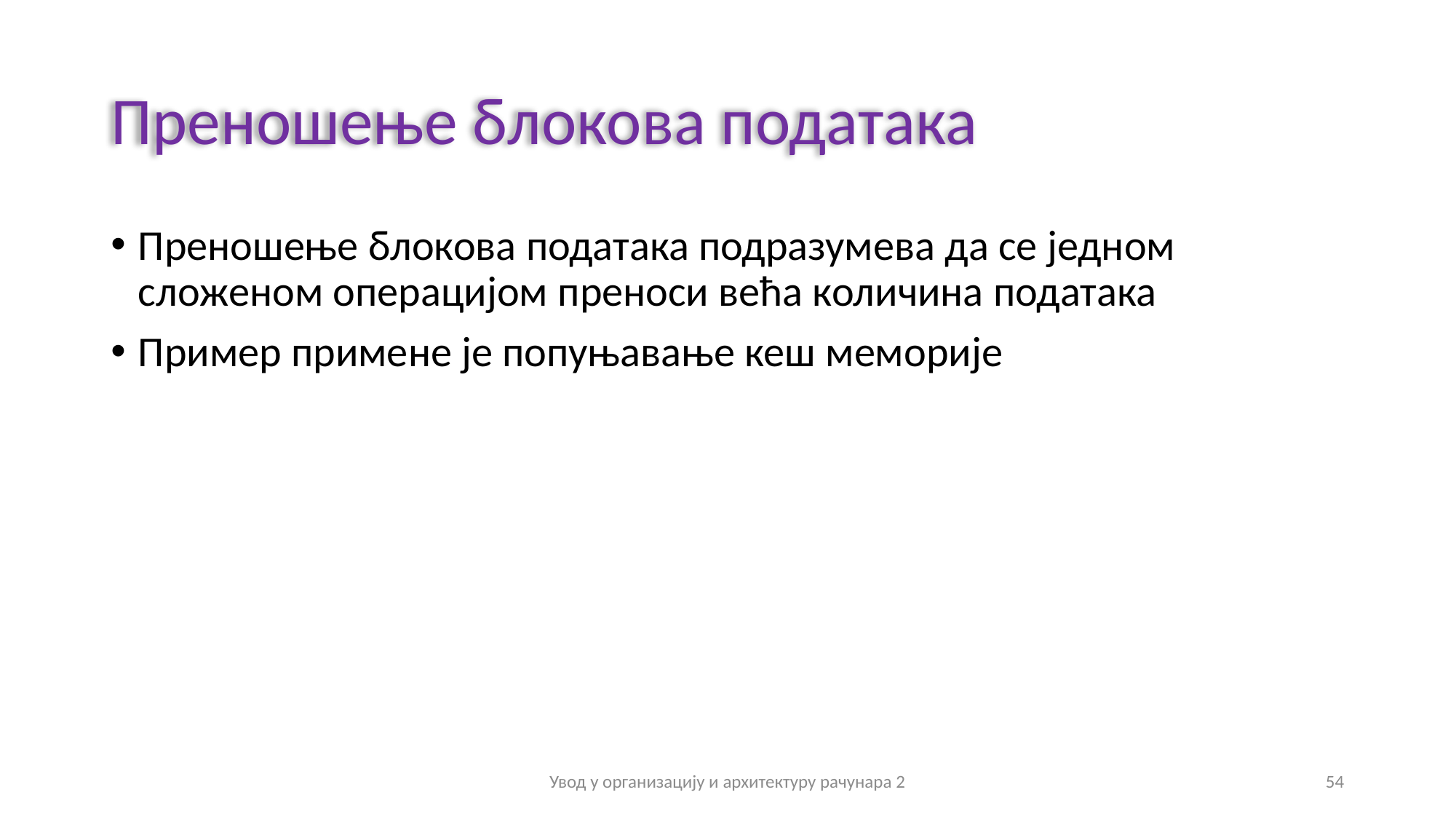

# Преношење блокова података
Преношење блокова података подразумева да се једном сложеном операцијом преноси већа количина података
Пример примене је попуњавање кеш меморије
Увод у организацију и архитектуру рачунара 2
54